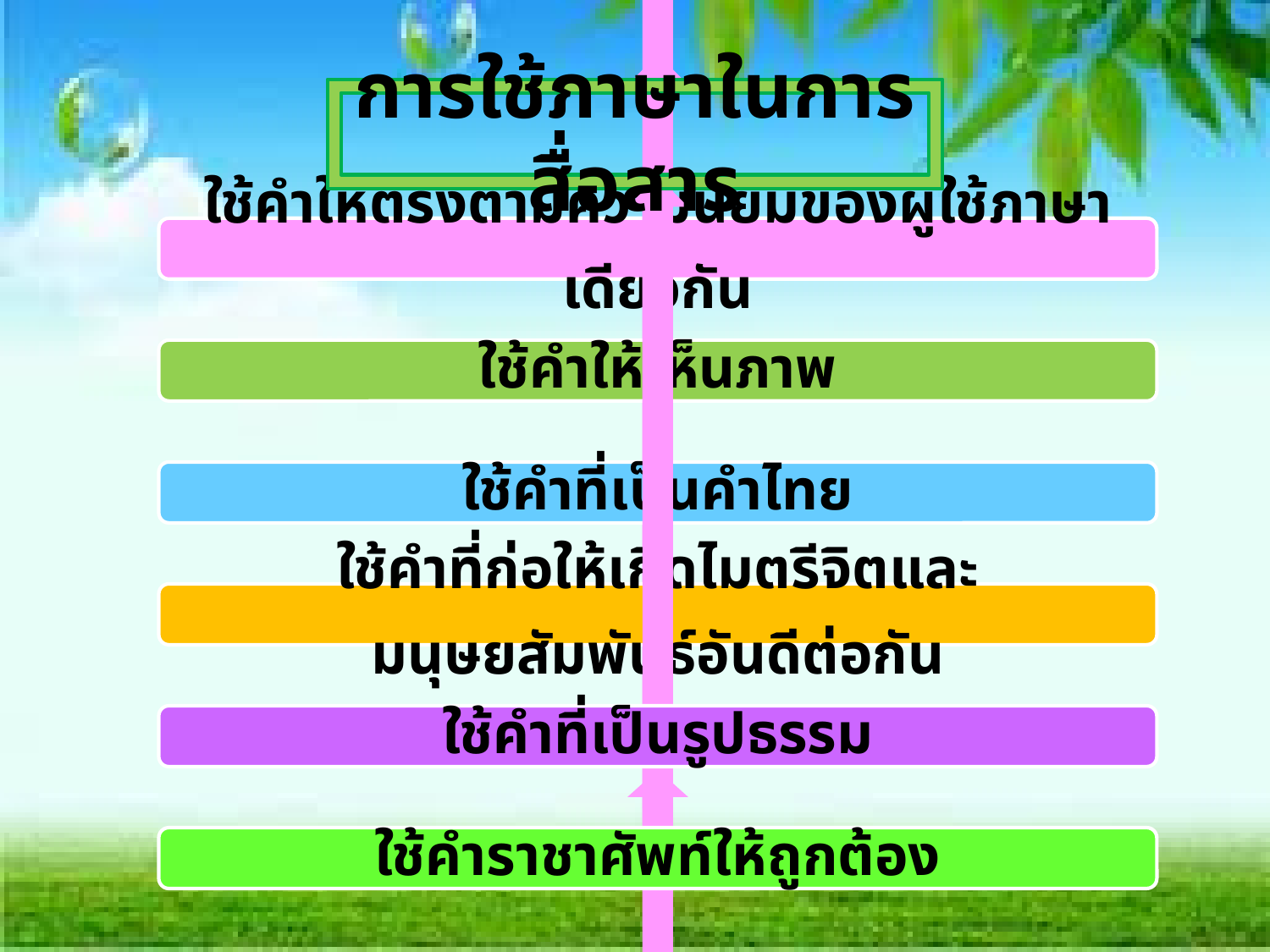

การใช้ภาษาในการสื่อสาร
ใช้คำให้เห็นภาพ
ใช้คำที่เป็นคำไทย
ใช้คำที่เป็นรูปธรรม